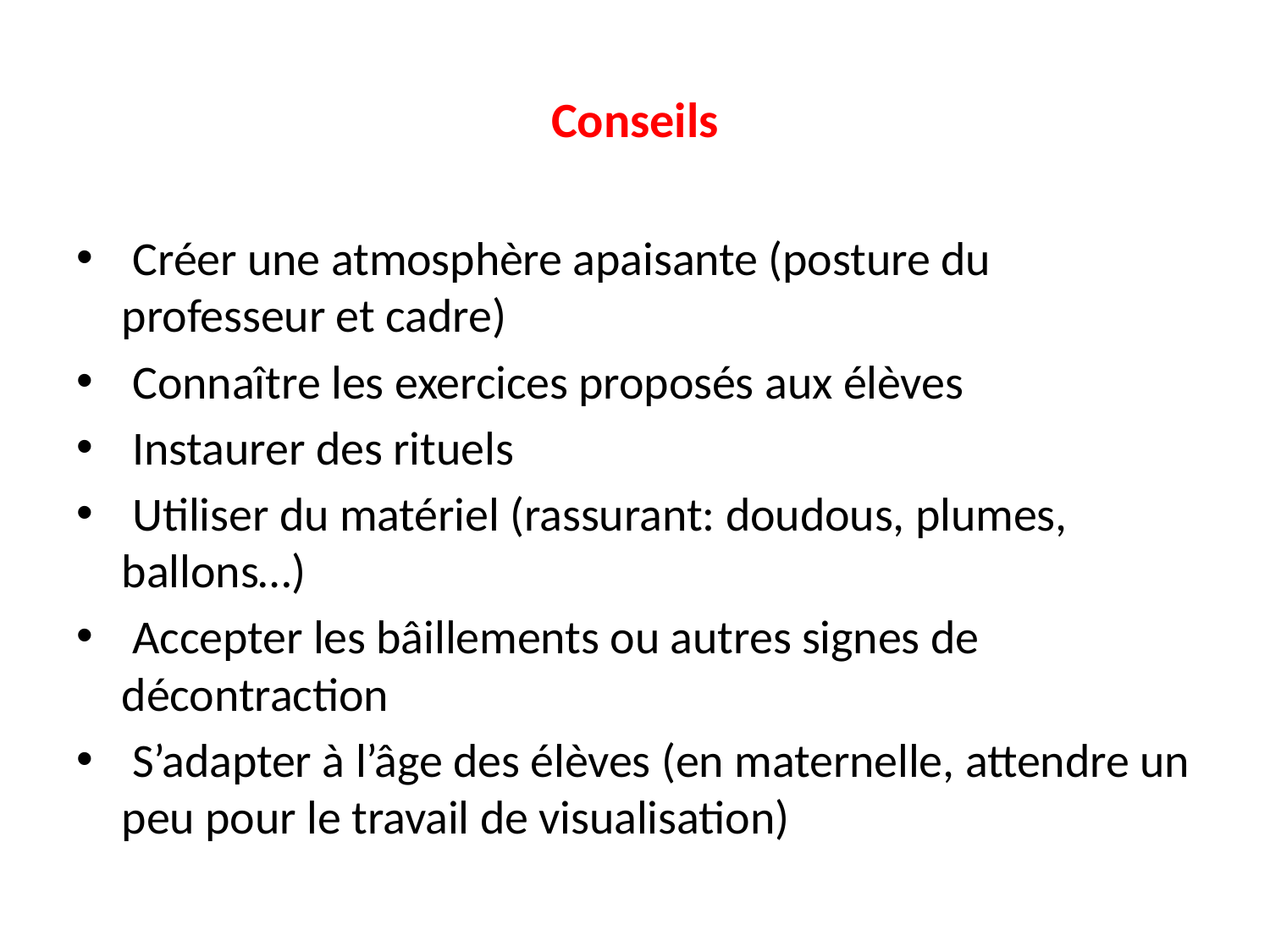

# Conseils
 Créer une atmosphère apaisante (posture du professeur et cadre)
 Connaître les exercices proposés aux élèves
 Instaurer des rituels
 Utiliser du matériel (rassurant: doudous, plumes, ballons…)
 Accepter les bâillements ou autres signes de décontraction
 S’adapter à l’âge des élèves (en maternelle, attendre un peu pour le travail de visualisation)